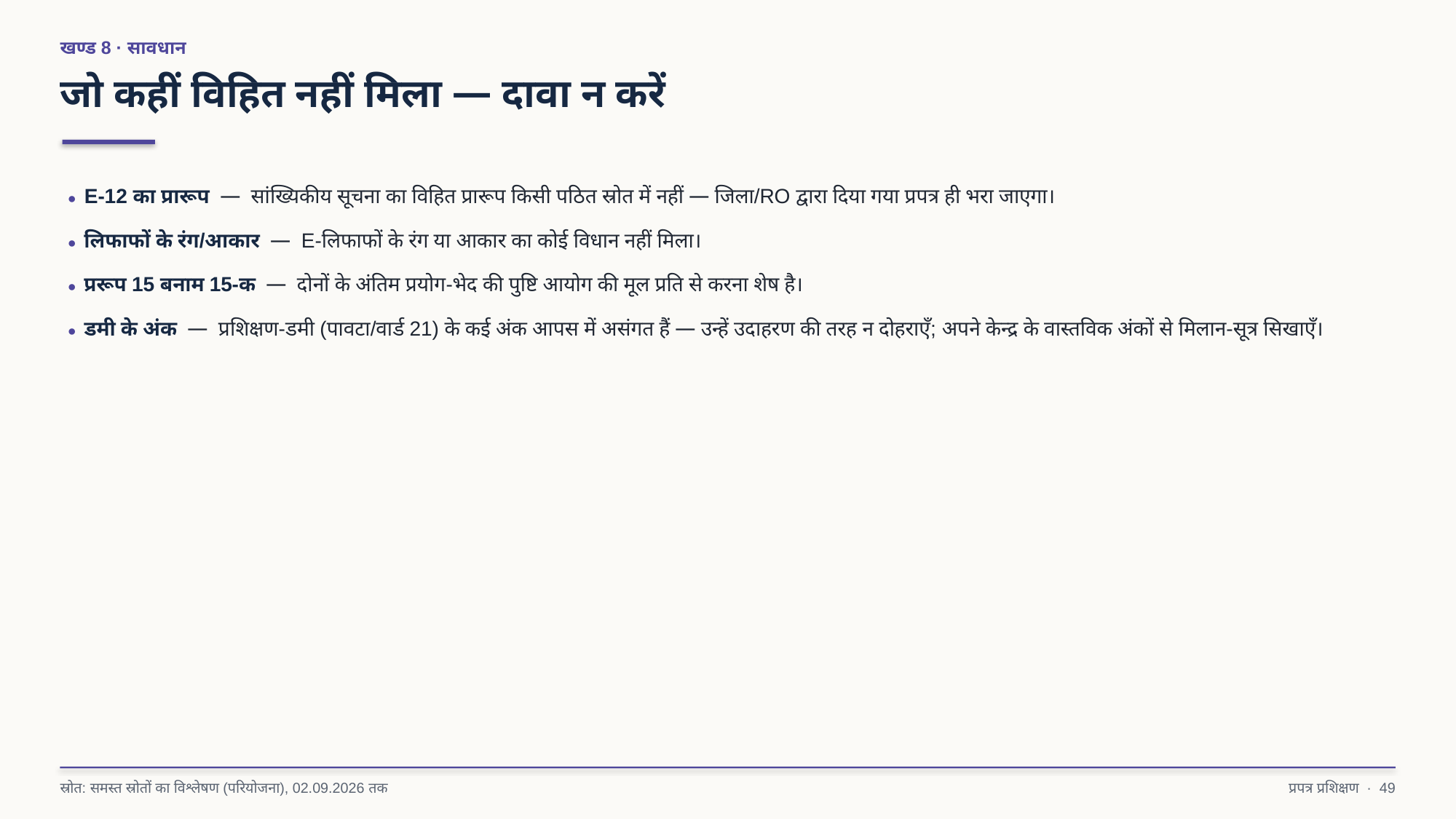

खण्ड 8 · सावधान
जो कहीं विहित नहीं मिला — दावा न करें

●  E-12 का प्रारूप  —  सांख्यिकीय सूचना का विहित प्रारूप किसी पठित स्रोत में नहीं — जिला/RO द्वारा दिया गया प्रपत्र ही भरा जाएगा।
●  लिफाफों के रंग/आकार  —  E-लिफाफों के रंग या आकार का कोई विधान नहीं मिला।
●  प्ररूप 15 बनाम 15-क  —  दोनों के अंतिम प्रयोग-भेद की पुष्टि आयोग की मूल प्रति से करना शेष है।
●  डमी के अंक  —  प्रशिक्षण-डमी (पावटा/वार्ड 21) के कई अंक आपस में असंगत हैं — उन्हें उदाहरण की तरह न दोहराएँ; अपने केन्द्र के वास्तविक अंकों से मिलान-सूत्र सिखाएँ।

स्रोत: समस्त स्रोतों का विश्लेषण (परियोजना), 02.09.2026 तक
प्रपत्र प्रशिक्षण  ·  49